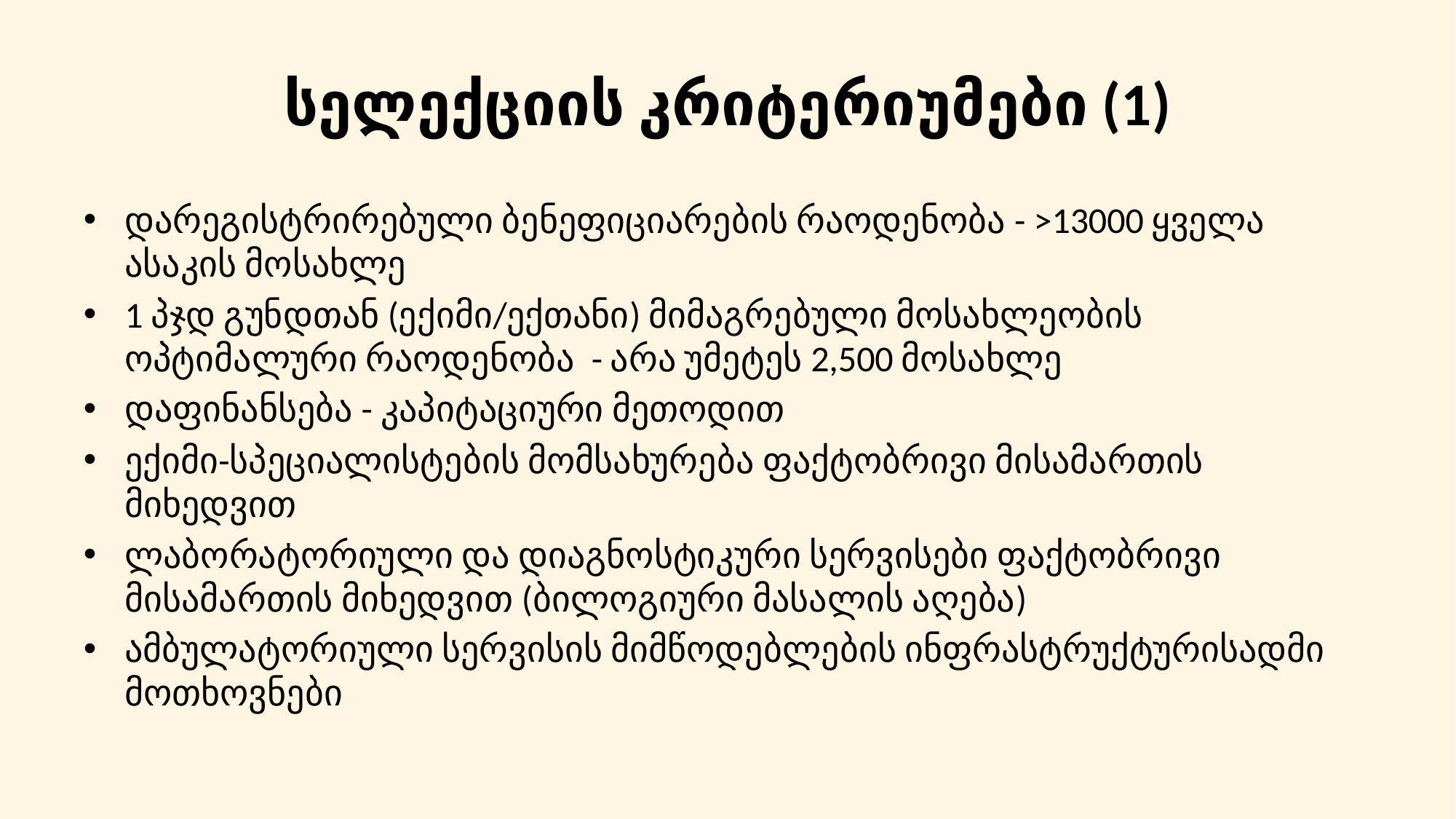

# სელექციის კრიტერიუმები (1)
დარეგისტრირებული ბენეფიციარების რაოდენობა - >13000 ყველა ასაკის მოსახლე
1 პჯდ გუნდთან (ექიმი/ექთანი) მიმაგრებული მოსახლეობის ოპტიმალური რაოდენობა  - არა უმეტეს 2,500 მოსახლე
დაფინანსება - კაპიტაციური მეთოდით
ექიმი-სპეციალისტების მომსახურება ფაქტობრივი მისამართის მიხედვით
ლაბორატორიული და დიაგნოსტიკური სერვისები ფაქტობრივი მისამართის მიხედვით (ბილოგიური მასალის აღება)
ამბულატორიული სერვისის მიმწოდებლების ინფრასტრუქტურისადმი მოთხოვნები